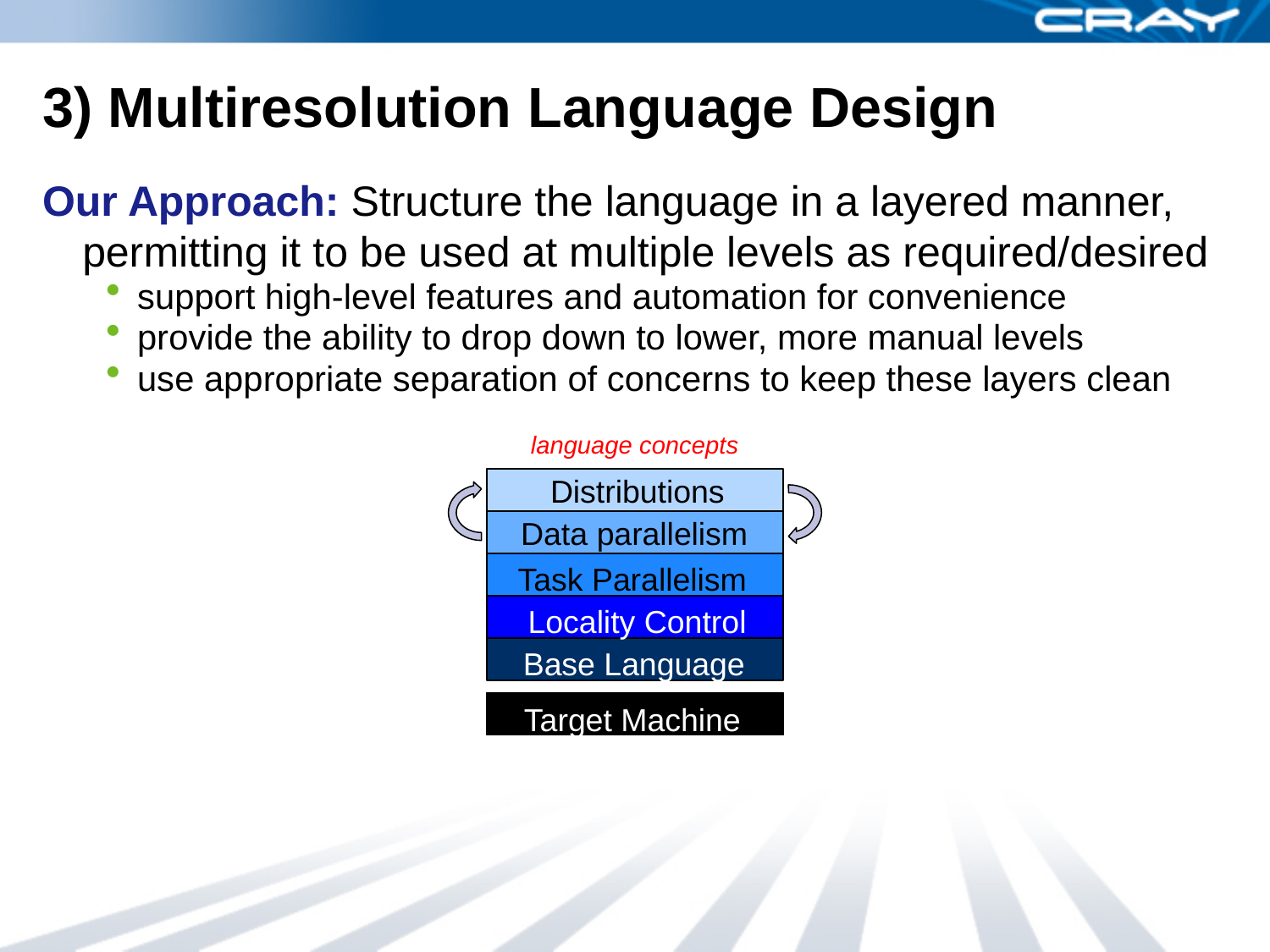

# 3) Multiresolution Language Design
Our Approach: Structure the language in a layered manner, permitting it to be used at multiple levels as required/desired
support high-level features and automation for convenience
provide the ability to drop down to lower, more manual levels
use appropriate separation of concerns to keep these layers clean
language concepts
Distributions

Data parallelism

Task Parallelism

Locality Control

Base Language

Target Machine